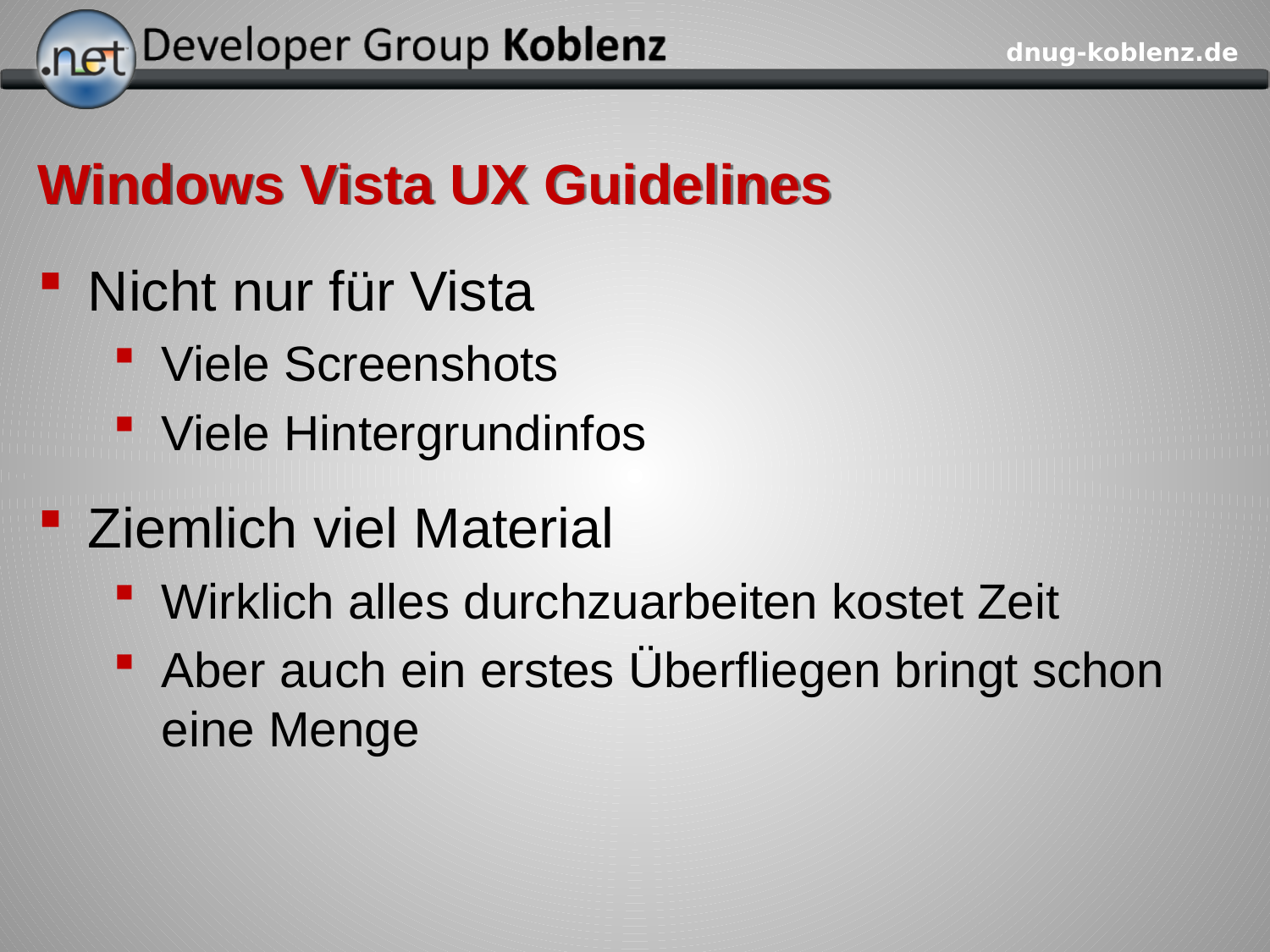

# Windows Vista UX Guidelines
Nicht nur für Vista
Viele Screenshots
Viele Hintergrundinfos
Ziemlich viel Material
Wirklich alles durchzuarbeiten kostet Zeit
Aber auch ein erstes Überfliegen bringt schon eine Menge